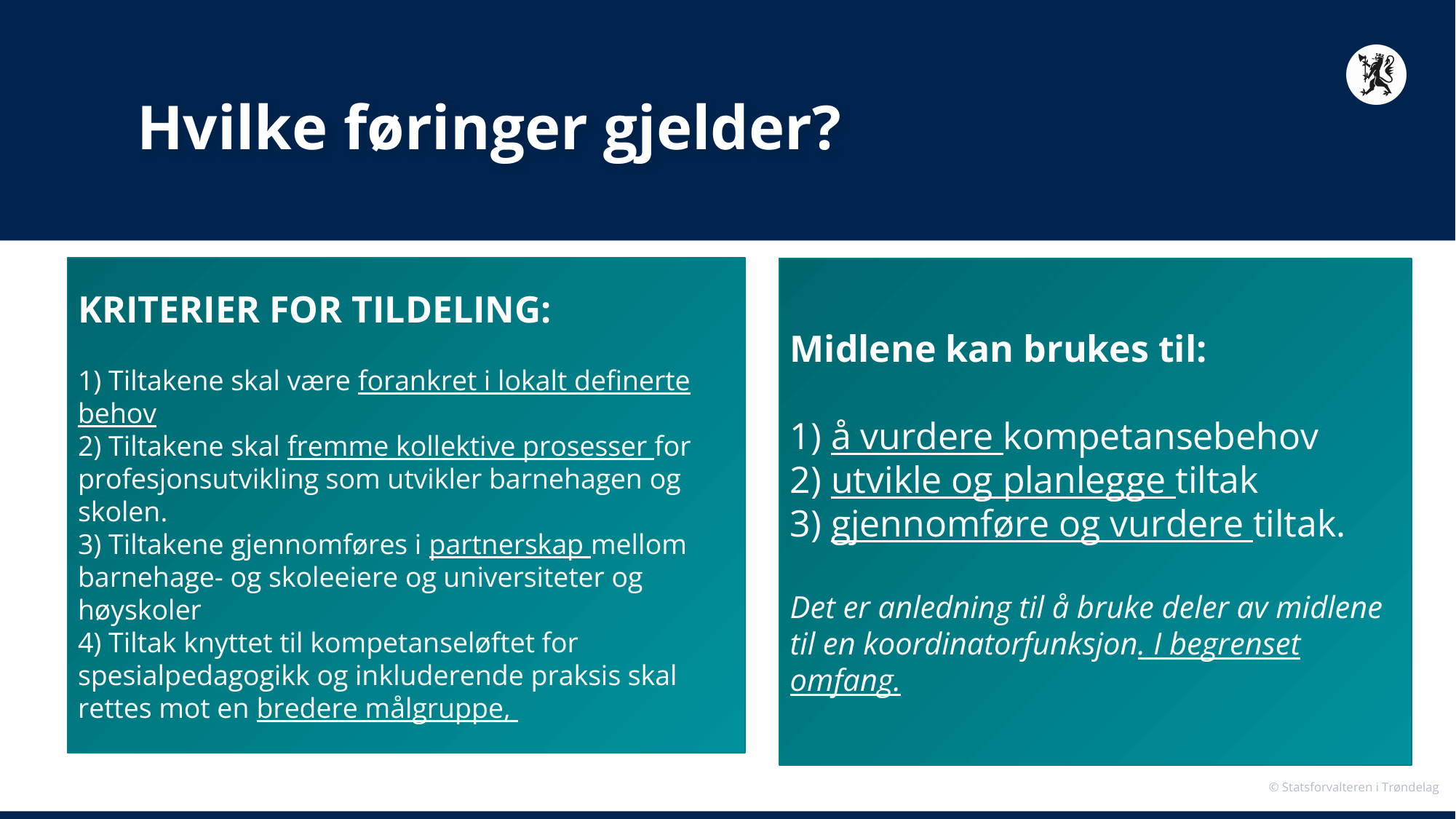

# Hvilke føringer gjelder?
KRITERIER FOR TILDELING:
1) Tiltakene skal være forankret i lokalt definerte behov
2) Tiltakene skal fremme kollektive prosesser for profesjonsutvikling som utvikler barnehagen og skolen.
3) Tiltakene gjennomføres i partnerskap mellom barnehage- og skoleeiere og universiteter og høyskoler
4) Tiltak knyttet til kompetanseløftet for spesialpedagogikk og inkluderende praksis skal rettes mot en bredere målgruppe,

Midlene kan brukes til:
1) å vurdere kompetansebehov
2) utvikle og planlegge tiltak
3) gjennomføre og vurdere tiltak.

Det er anledning til å bruke deler av midlene til en koordinatorfunksjon. I begrenset omfang.